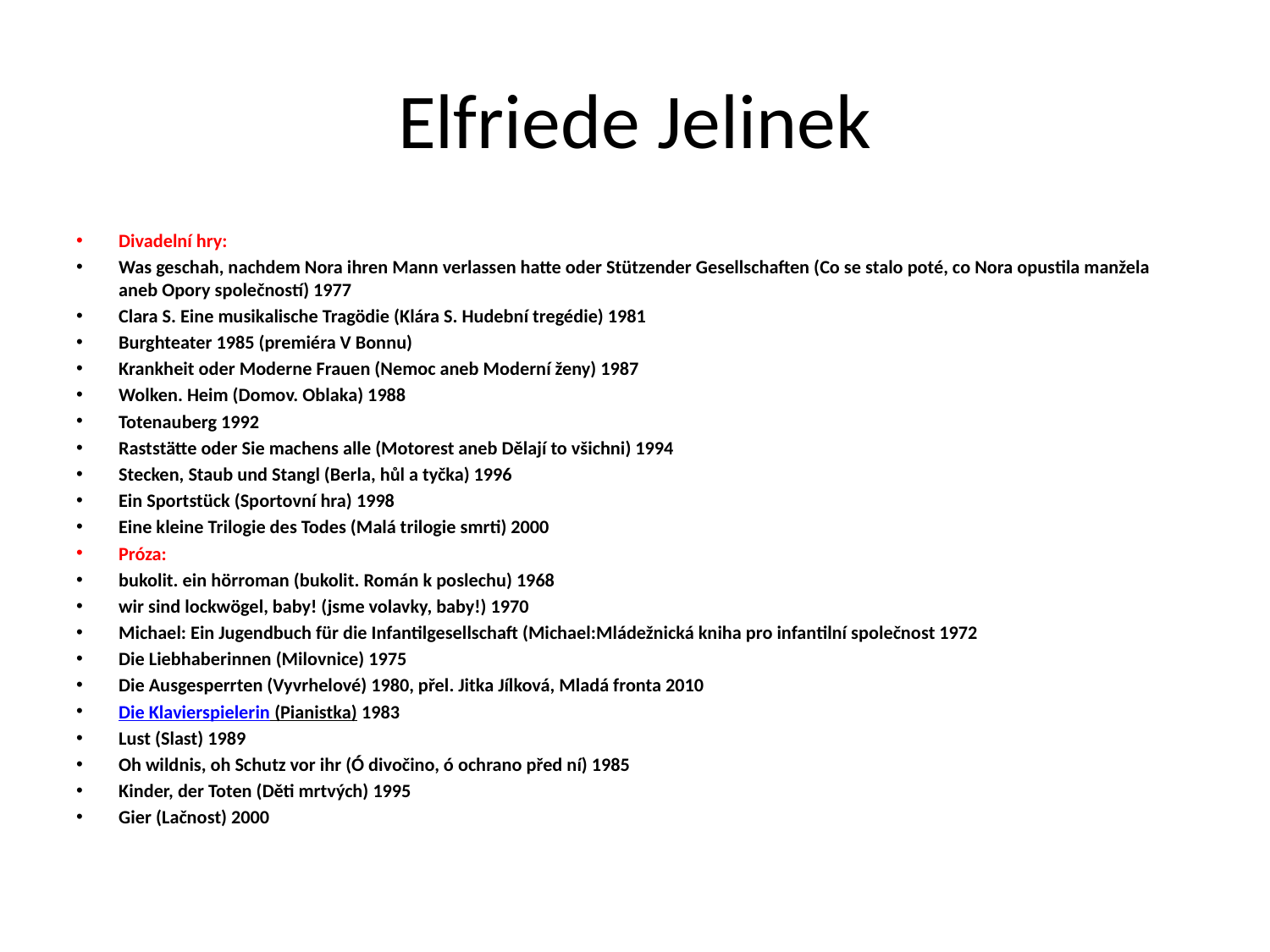

# Elfriede Jelinek
Divadelní hry:
Was geschah, nachdem Nora ihren Mann verlassen hatte oder Stützender Gesellschaften (Co se stalo poté, co Nora opustila manžela aneb Opory společností) 1977
Clara S. Eine musikalische Tragödie (Klára S. Hudební tregédie) 1981
Burghteater 1985 (premiéra V Bonnu)
Krankheit oder Moderne Frauen (Nemoc aneb Moderní ženy) 1987
Wolken. Heim (Domov. Oblaka) 1988
Totenauberg 1992
Raststätte oder Sie machens alle (Motorest aneb Dělají to všichni) 1994
Stecken, Staub und Stangl (Berla, hůl a tyčka) 1996
Ein Sportstück (Sportovní hra) 1998
Eine kleine Trilogie des Todes (Malá trilogie smrti) 2000
Próza:
bukolit. ein hörroman (bukolit. Román k poslechu) 1968
wir sind lockwögel, baby! (jsme volavky, baby!) 1970
Michael: Ein Jugendbuch für die Infantilgesellschaft (Michael:Mládežnická kniha pro infantilní společnost 1972
Die Liebhaberinnen (Milovnice) 1975
Die Ausgesperrten (Vyvrhelové) 1980, přel. Jitka Jílková, Mladá fronta 2010
Die Klavierspielerin (Pianistka) 1983
Lust (Slast) 1989
Oh wildnis, oh Schutz vor ihr (Ó divočino, ó ochrano před ní) 1985
Kinder, der Toten (Děti mrtvých) 1995
Gier (Lačnost) 2000